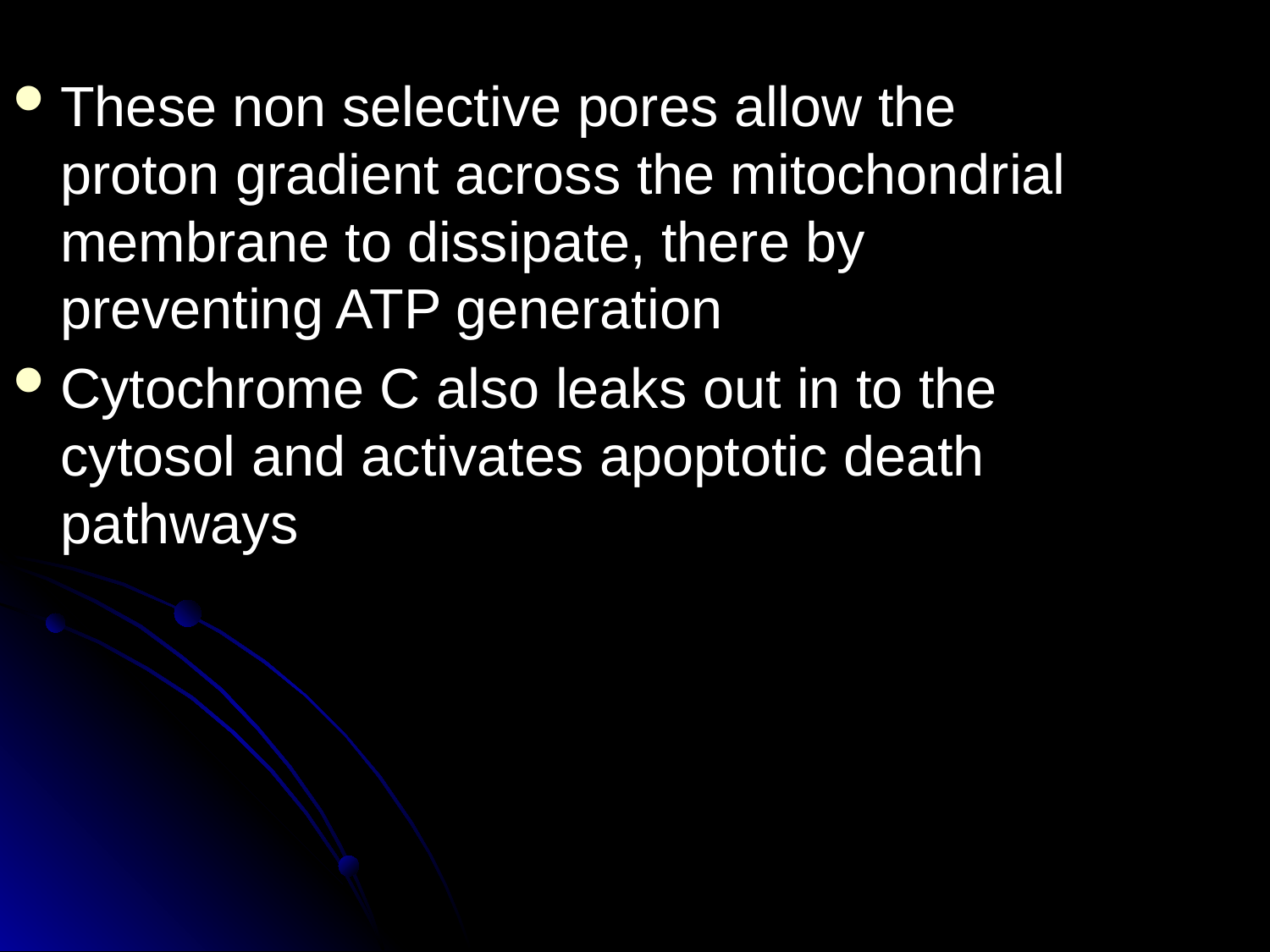

These non selective pores allow the proton gradient across the mitochondrial membrane to dissipate, there by preventing ATP generation
Cytochrome C also leaks out in to the cytosol and activates apoptotic death pathways
#